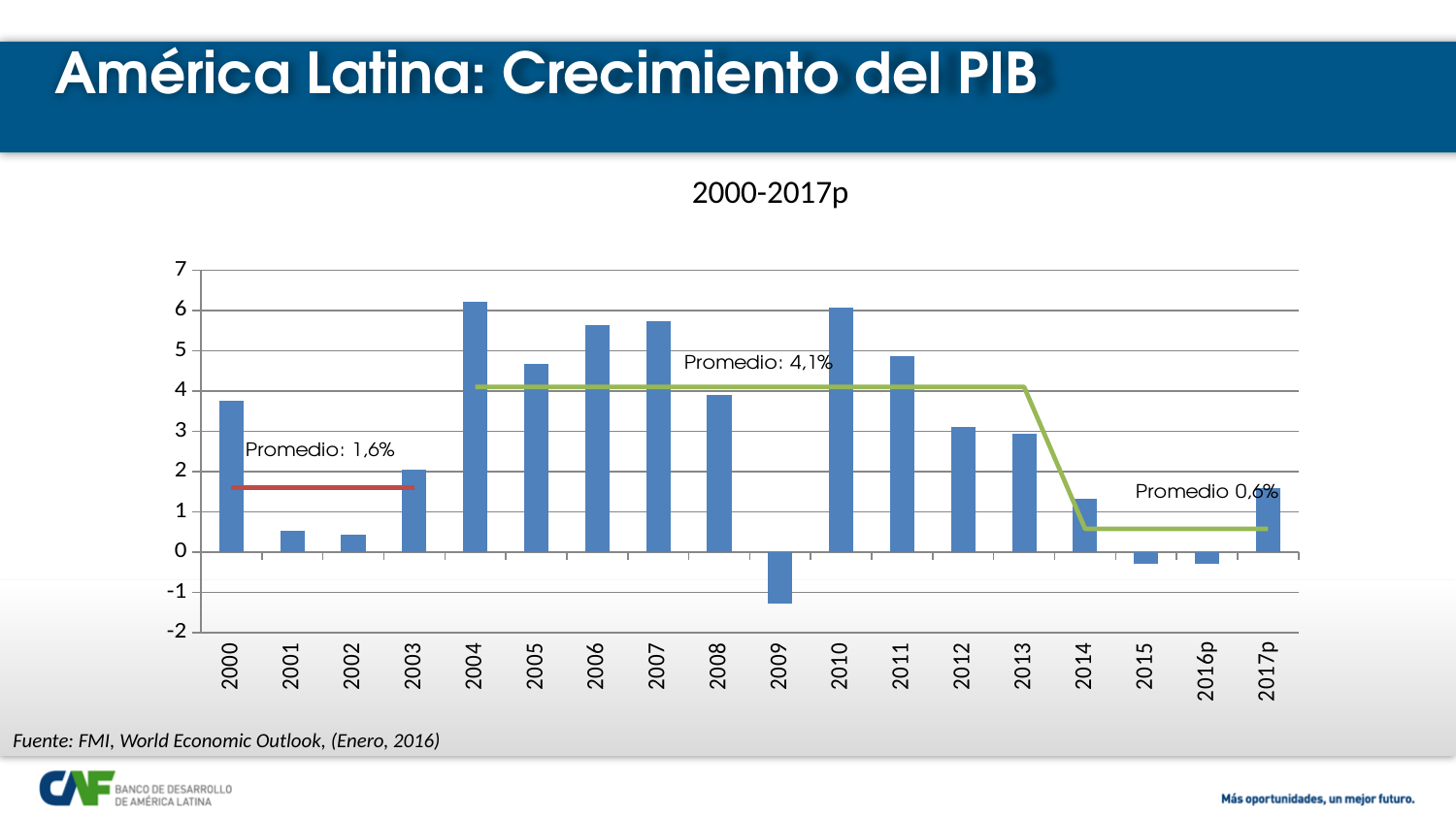

América Latina: Crecimiento del PIB
2000-2017p

### Chart

| Category | Serie 1 | Serie 2 | Serie 3 |
|---|---|---|---|
| 2000 | 3.754 | 1.6 | None |
| 2001 | 0.524 | 1.6 | None |
| 2002 | 0.442 | 1.6 | None |
| 2003 | 2.033 | 1.6 | None |
| 2004 | 6.223 | None | 4.1 |
| 2005 | 4.661 | None | 4.1 |
| 2006 | 5.644 | None | 4.1 |
| 2007 | 5.738 | None | 4.1 |
| 2008 | 3.891 | None | 4.1 |
| 2009 | -1.27 | None | 4.1 |
| 2010 | 6.064 | None | 4.1 |
| 2011 | 4.872 | None | 4.1 |
| 2012 | 3.112 | None | 4.1 |
| 2013 | 2.928 | None | 4.1 |
| 2014 | 1.31 | None | 0.5775 |
| 2015 | -0.3 | None | 0.5775 |
| 2016p | -0.3 | None | 0.5775 |
| 2017p | 1.6 | None | 0.5775 |
Fuente: FMI, World Economic Outlook, (Enero, 2016)